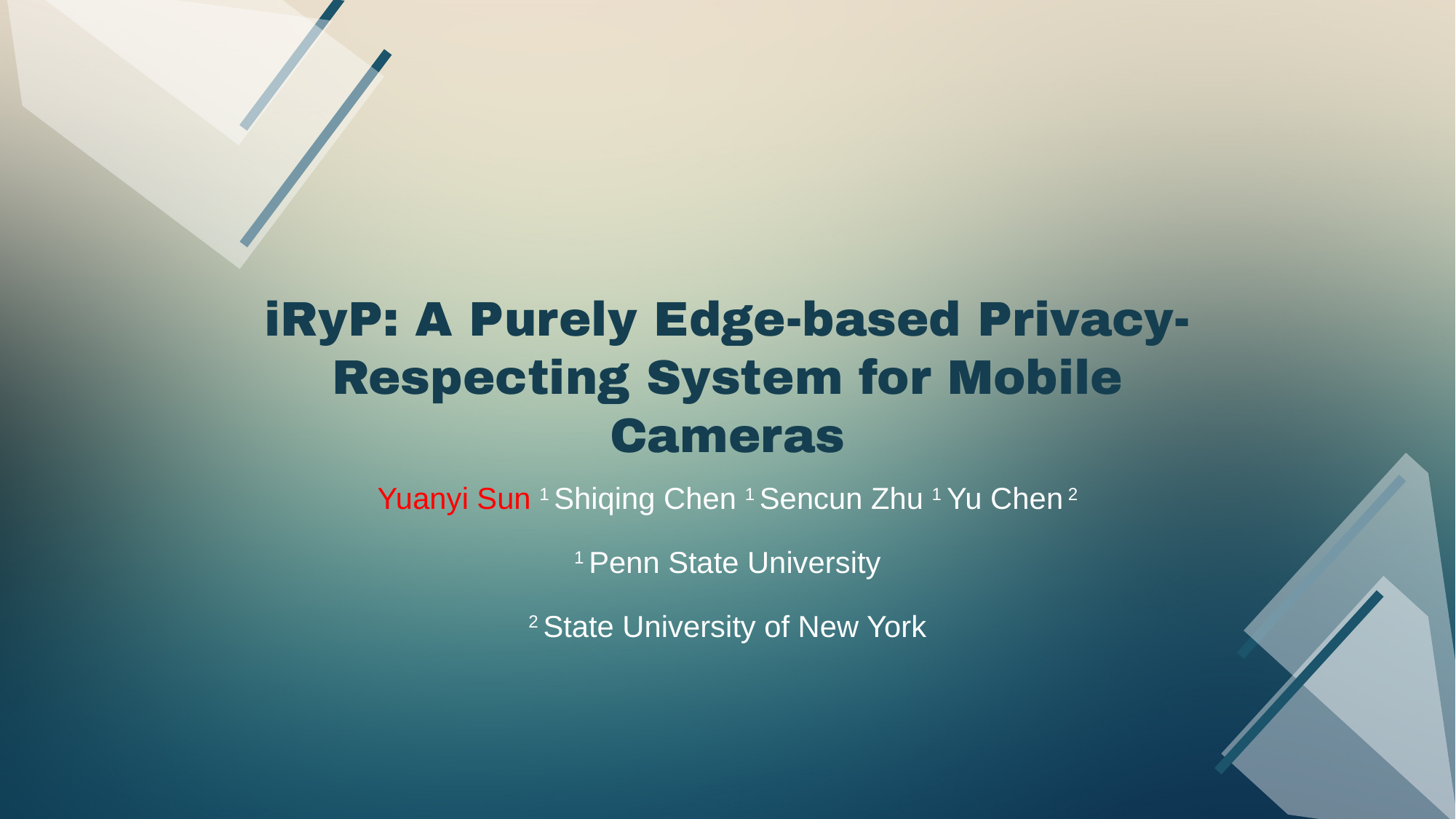

# iRyP: A Purely Edge-based Privacy-Respecting System for Mobile Cameras
Yuanyi Sun 1 Shiqing Chen 1 Sencun Zhu 1 Yu Chen 2
1 Penn State University
2 State University of New York